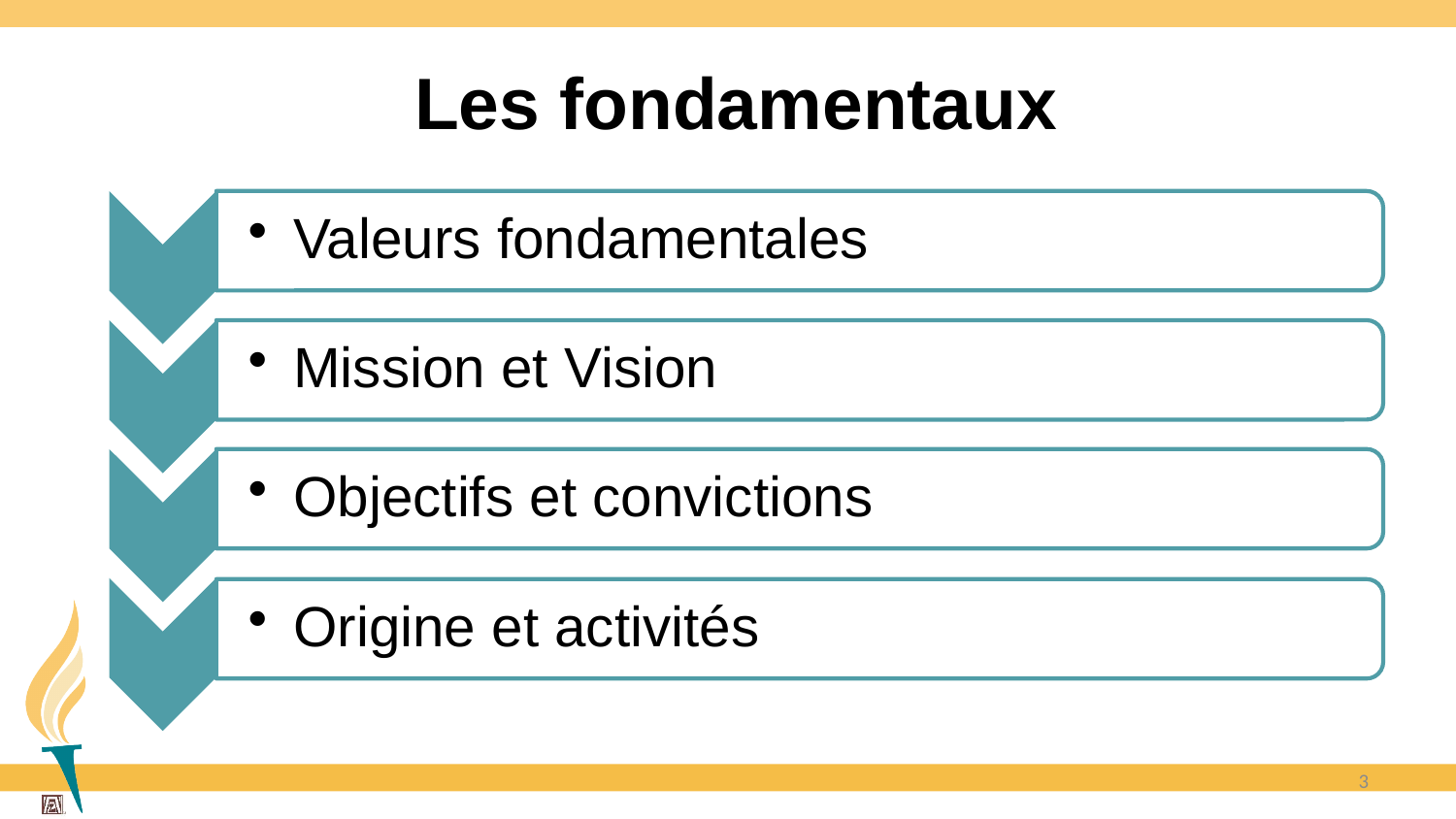

# Les fondamentaux

Valeurs fondamentales

Mission et Vision

Objectifs et convictions

Origine et activités
3